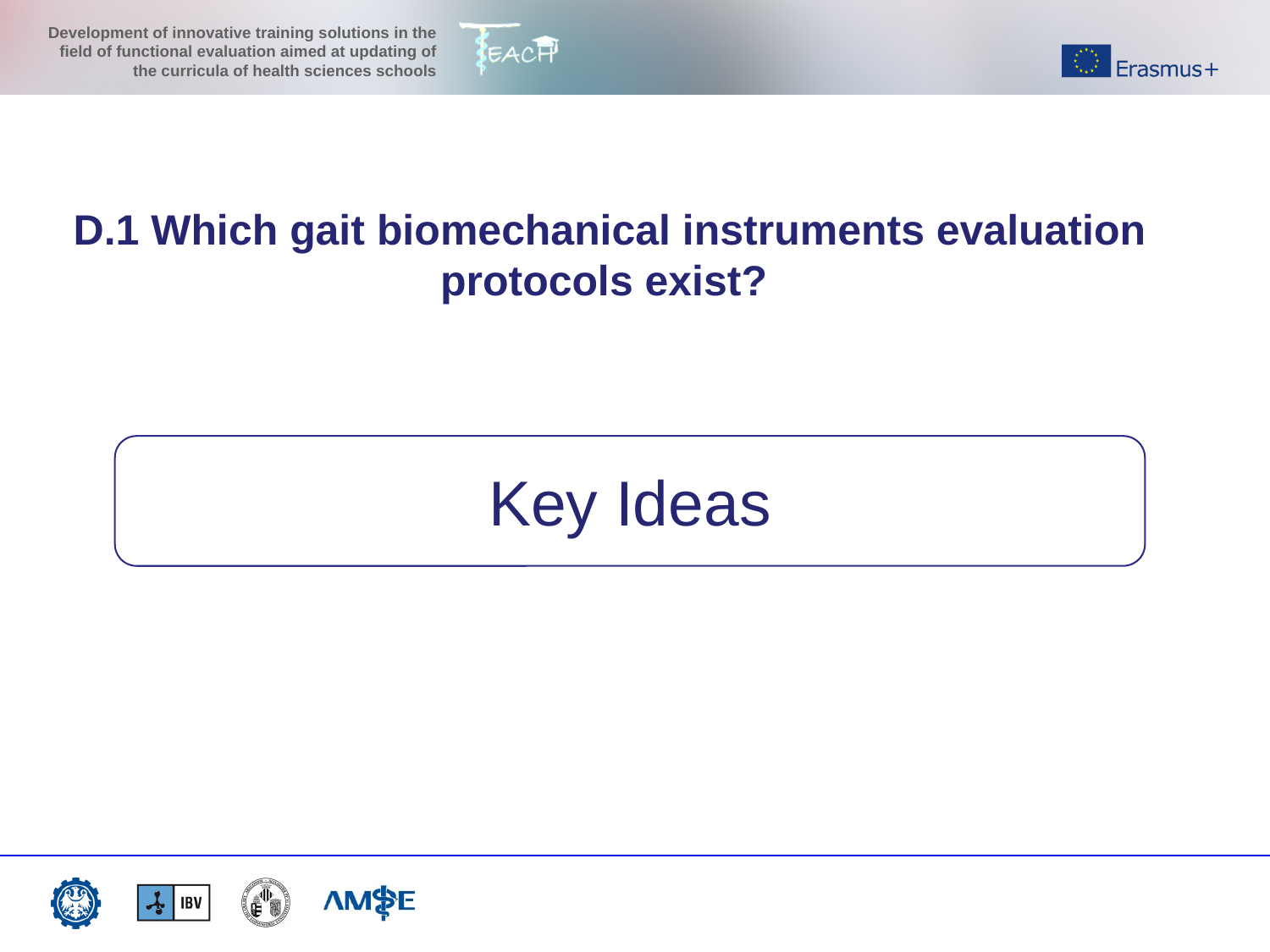

D.1 Which gait biomechanical instruments evaluation protocols exist?

Key Ideas